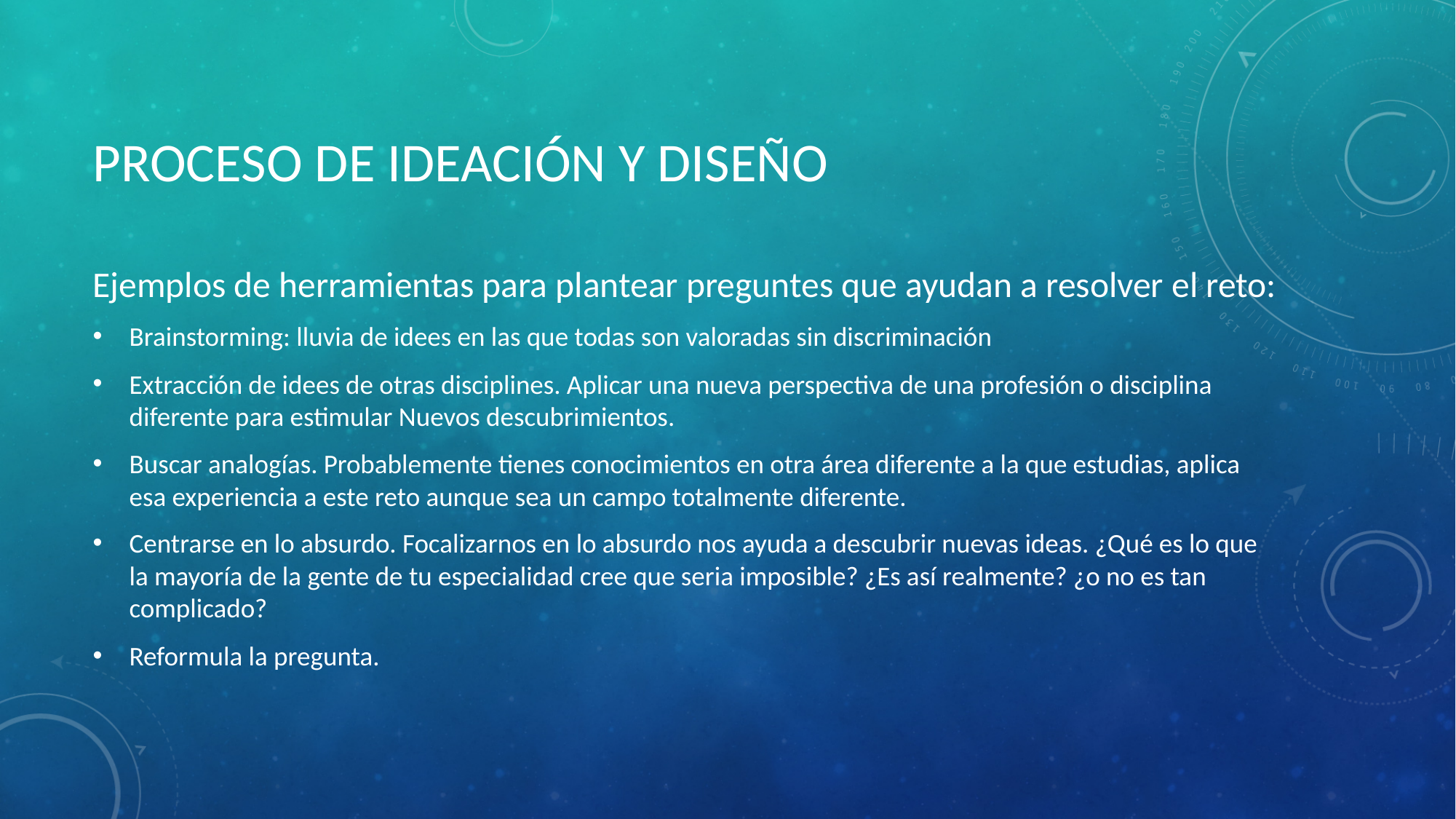

# Proceso de ideación y diseño
Ejemplos de herramientas para plantear preguntes que ayudan a resolver el reto:
Brainstorming: lluvia de idees en las que todas son valoradas sin discriminación
Extracción de idees de otras disciplines. Aplicar una nueva perspectiva de una profesión o disciplina diferente para estimular Nuevos descubrimientos.
Buscar analogías. Probablemente tienes conocimientos en otra área diferente a la que estudias, aplica esa experiencia a este reto aunque sea un campo totalmente diferente.
Centrarse en lo absurdo. Focalizarnos en lo absurdo nos ayuda a descubrir nuevas ideas. ¿Qué es lo que la mayoría de la gente de tu especialidad cree que seria imposible? ¿Es así realmente? ¿o no es tan complicado?
Reformula la pregunta.